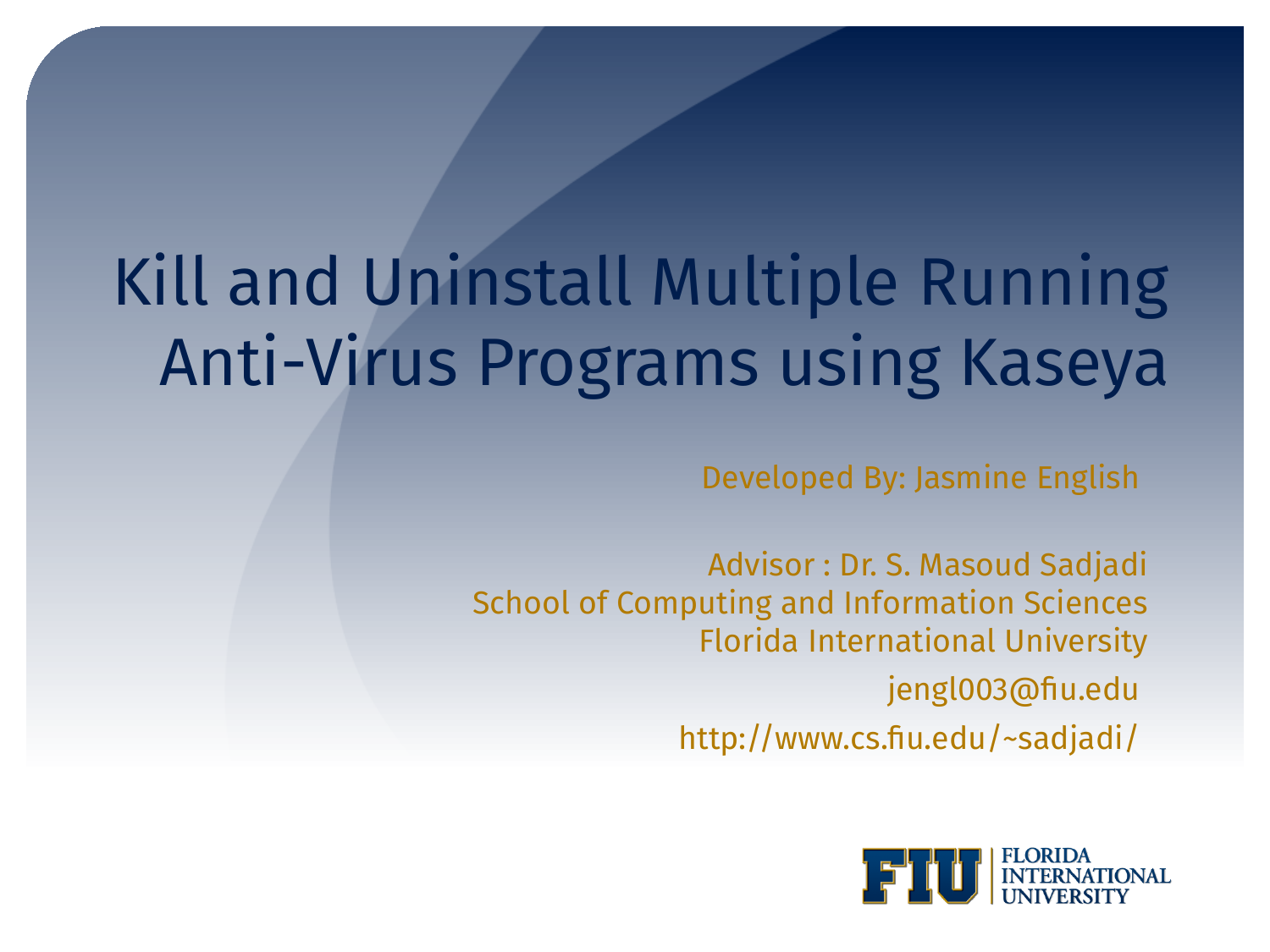

# Kill and Uninstall Multiple Running Anti-Virus Programs using Kaseya

Developed By: Jasmine English
Advisor : Dr. S. Masoud Sadjadi
School of Computing and Information Sciences
Florida International University
jengl003@fiu.edu
http://www.cs.fiu.edu/~sadjadi/